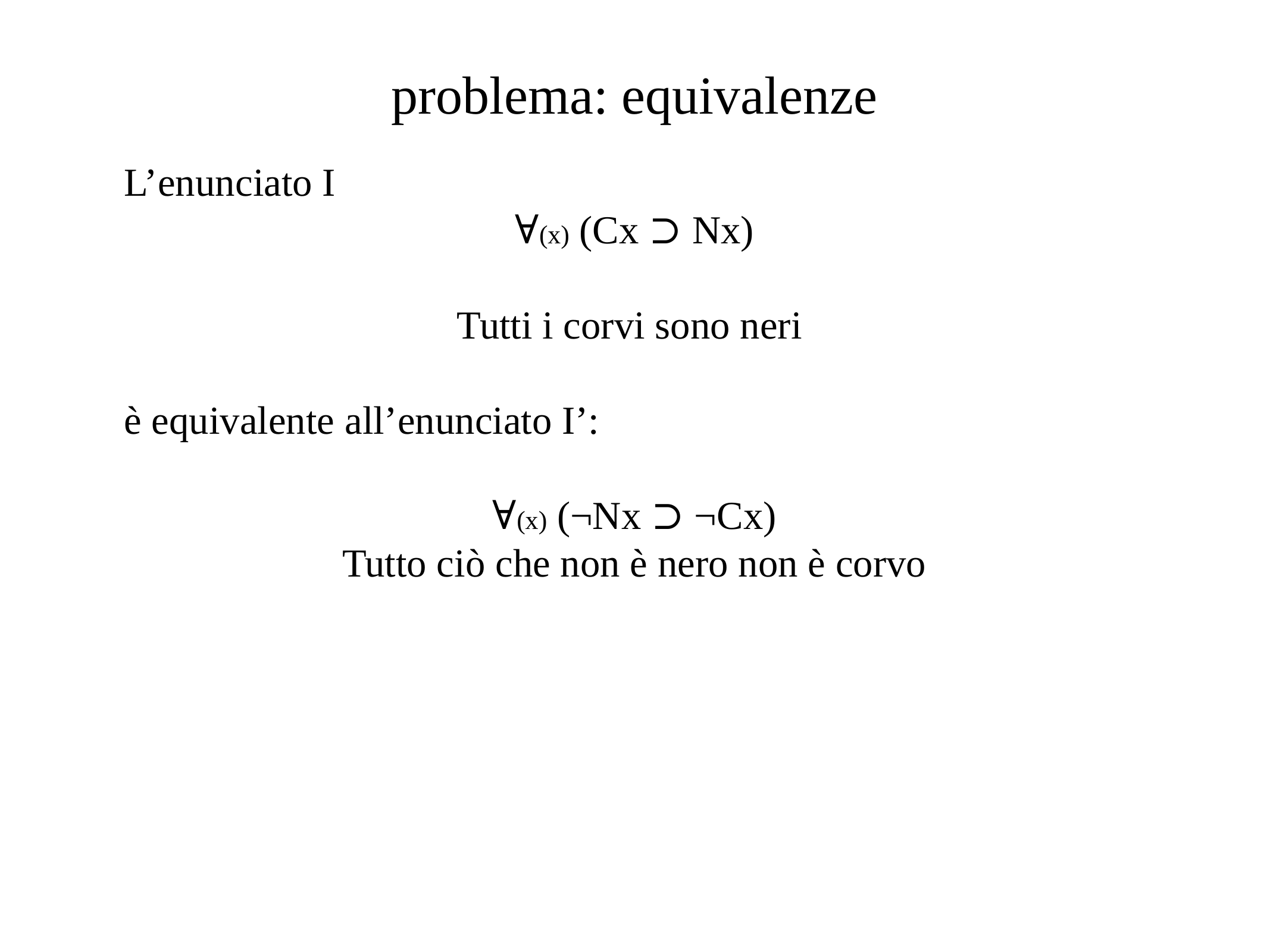

# problema: equivalenze
L’enunciato I
∀(x) (Cx ⊃ Nx)

Tutti i corvi sono neri

è equivalente all’enunciato I’:

∀(x) (¬Nx ⊃ ¬Cx)
Tutto ciò che non è nero non è corvo